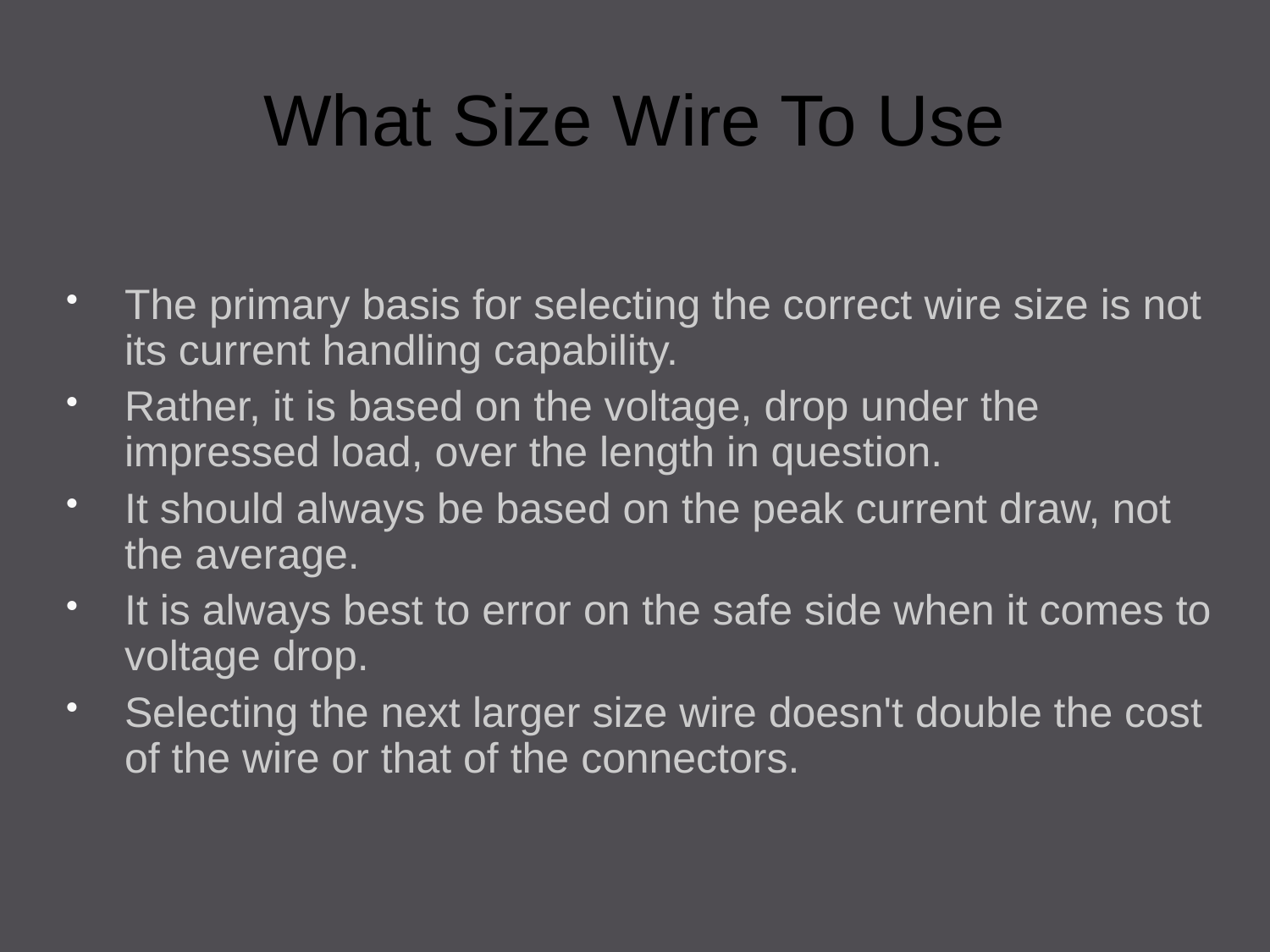

# What Size Wire To Use
The primary basis for selecting the correct wire size is not its current handling capability.
Rather, it is based on the voltage, drop under the impressed load, over the length in question.
It should always be based on the peak current draw, not the average.
It is always best to error on the safe side when it comes to voltage drop.
Selecting the next larger size wire doesn't double the cost of the wire or that of the connectors.